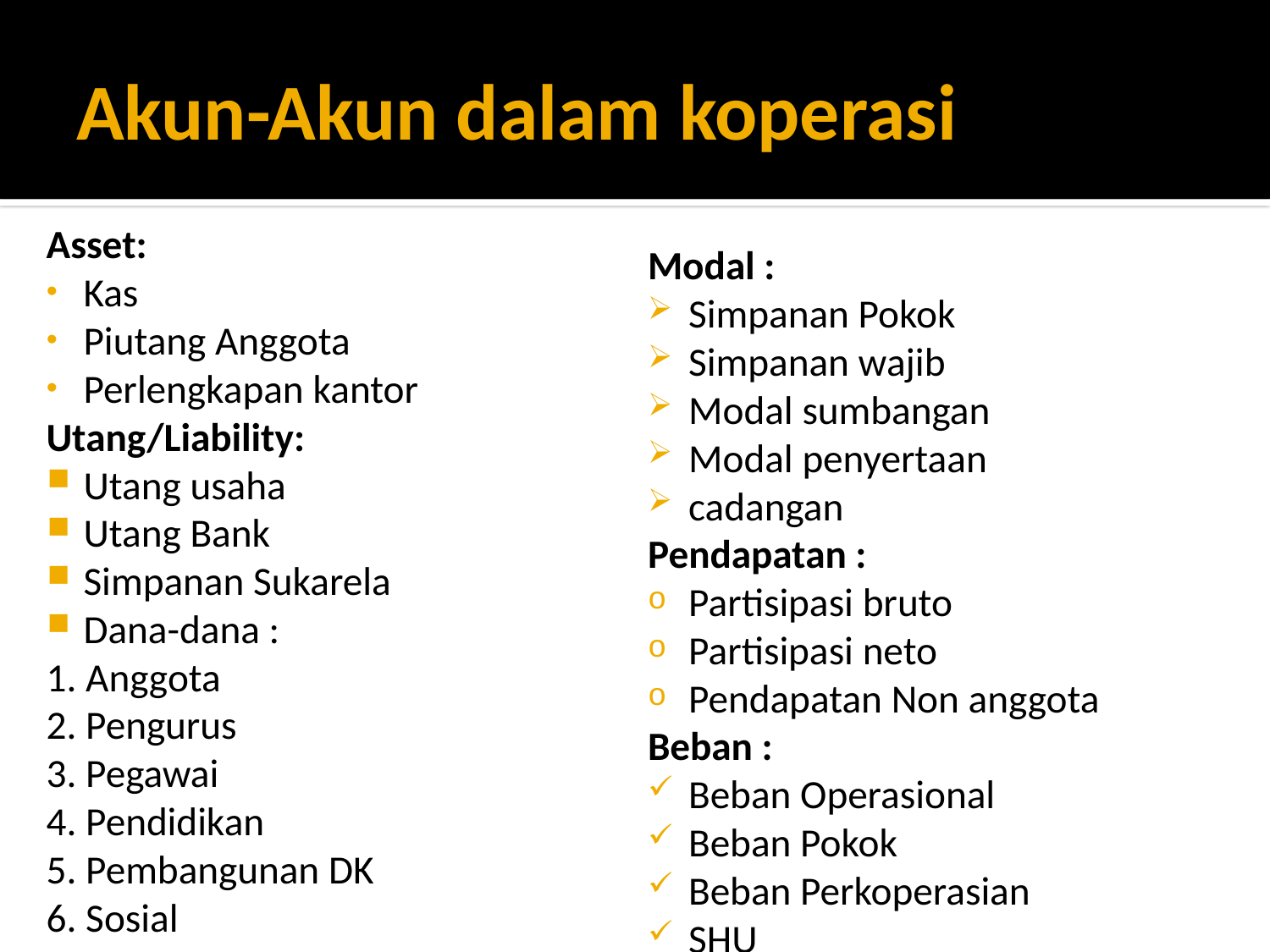

# Akun-Akun dalam koperasi
Asset:
Kas
Piutang Anggota
Perlengkapan kantor
Utang/Liability:
Utang usaha
Utang Bank
Simpanan Sukarela
Dana-dana :
	1. Anggota
	2. Pengurus
	3. Pegawai
	4. Pendidikan
	5. Pembangunan DK
	6. Sosial

Modal :
Simpanan Pokok
Simpanan wajib
Modal sumbangan
Modal penyertaan
cadangan
Pendapatan :
Partisipasi bruto
Partisipasi neto
Pendapatan Non anggota
Beban :
Beban Operasional
Beban Pokok
Beban Perkoperasian
SHU